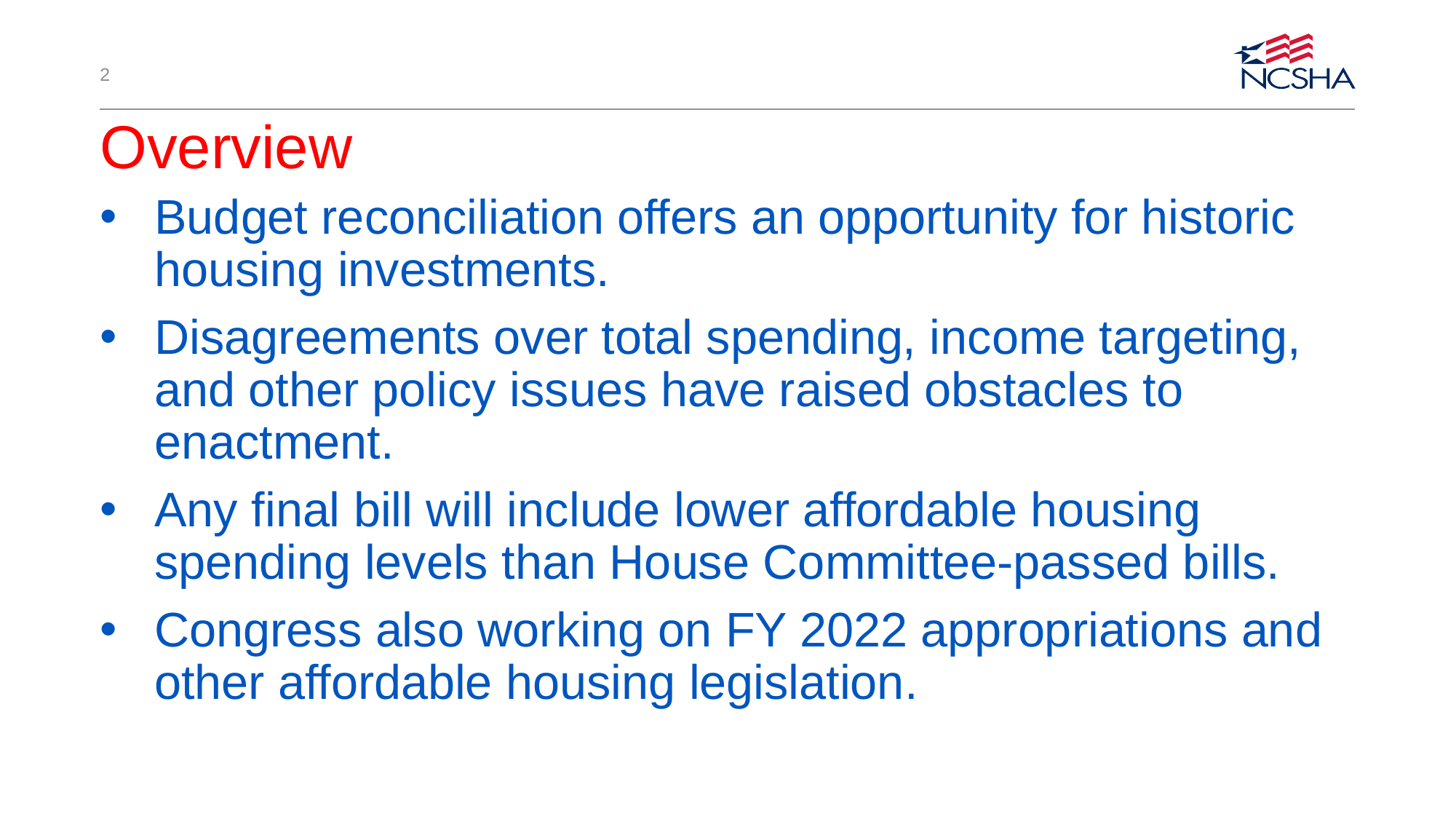

2
# Overview
Budget reconciliation offers an opportunity for historic housing investments.
Disagreements over total spending, income targeting, and other policy issues have raised obstacles to enactment.
Any final bill will include lower affordable housing spending levels than House Committee-passed bills.
Congress also working on FY 2022 appropriations and other affordable housing legislation.